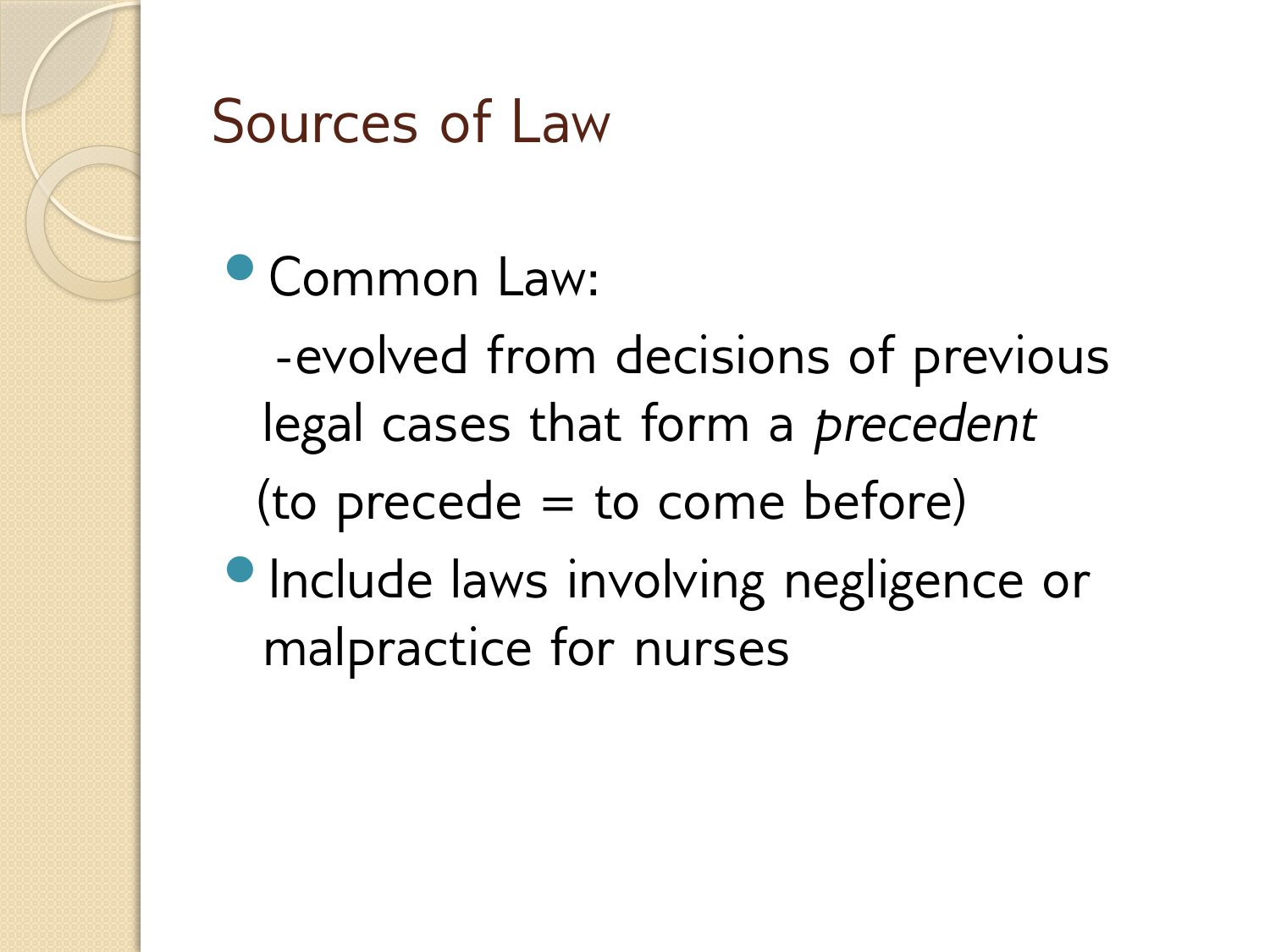

# Sources of Law
Common Law:
   -evolved from decisions of previous legal cases that form a precedent
  (to precede = to come before)
Include laws involving negligence or malpractice for nurses